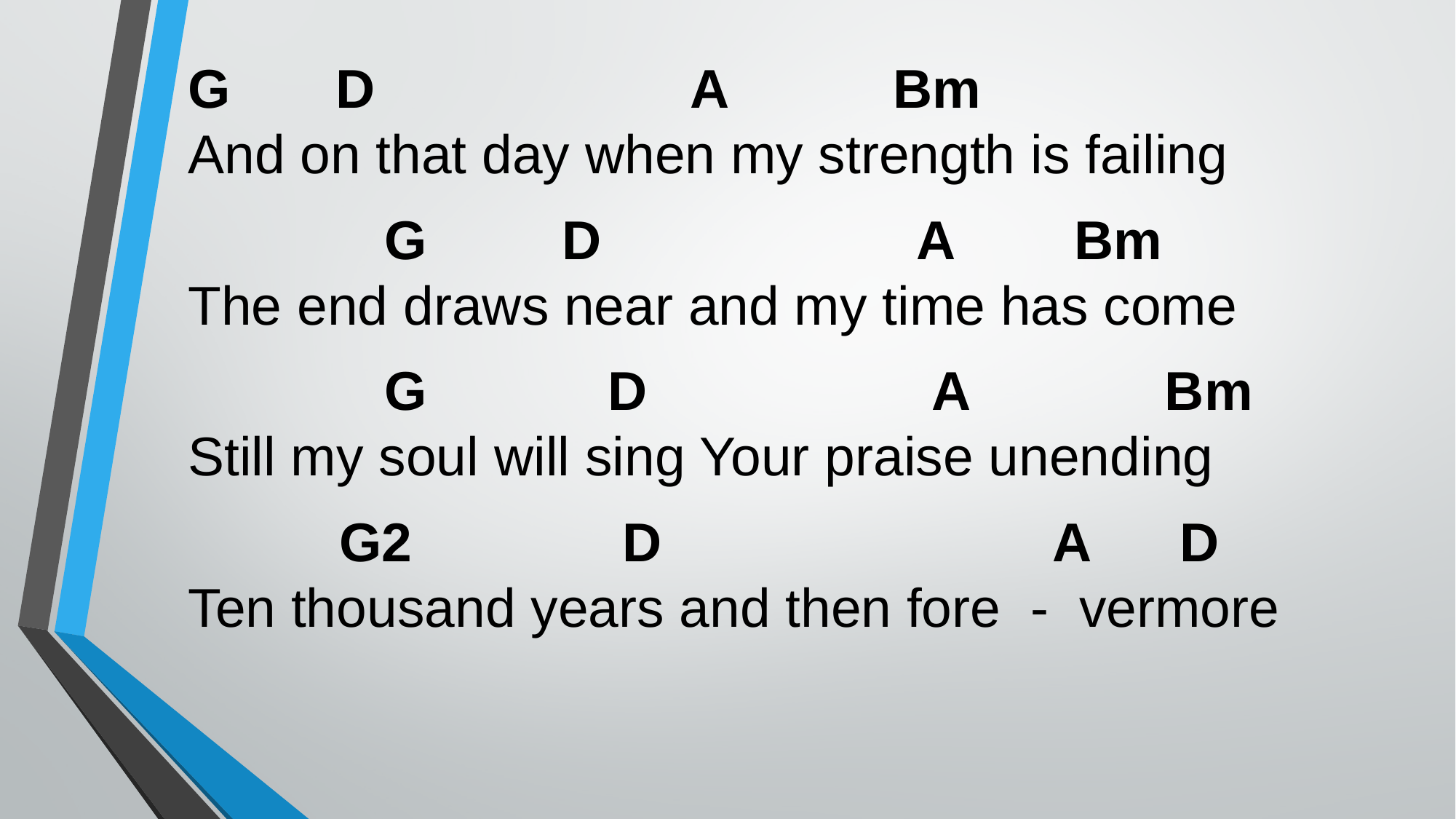

G       D                     A           Bm
And on that day when my strength is failing
             G         D                     A        Bm
The end draws near and my time has come
             G            D                   A             Bm
Still my soul will sing Your praise unending
          G2              D                          A      D
Ten thousand years and then fore  -  vermore